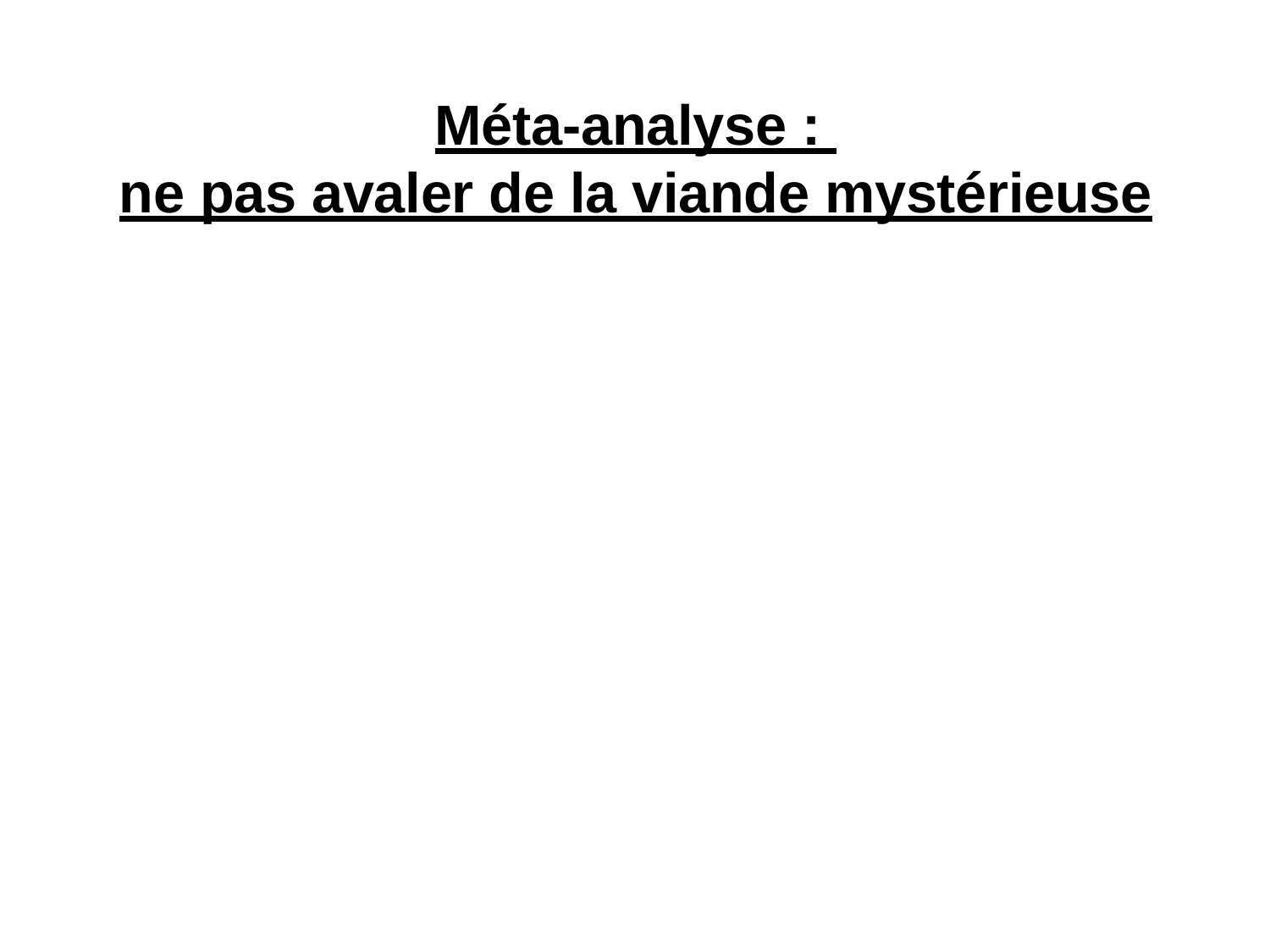

# Méta-analyse : ne pas avaler de la viande mystérieuse